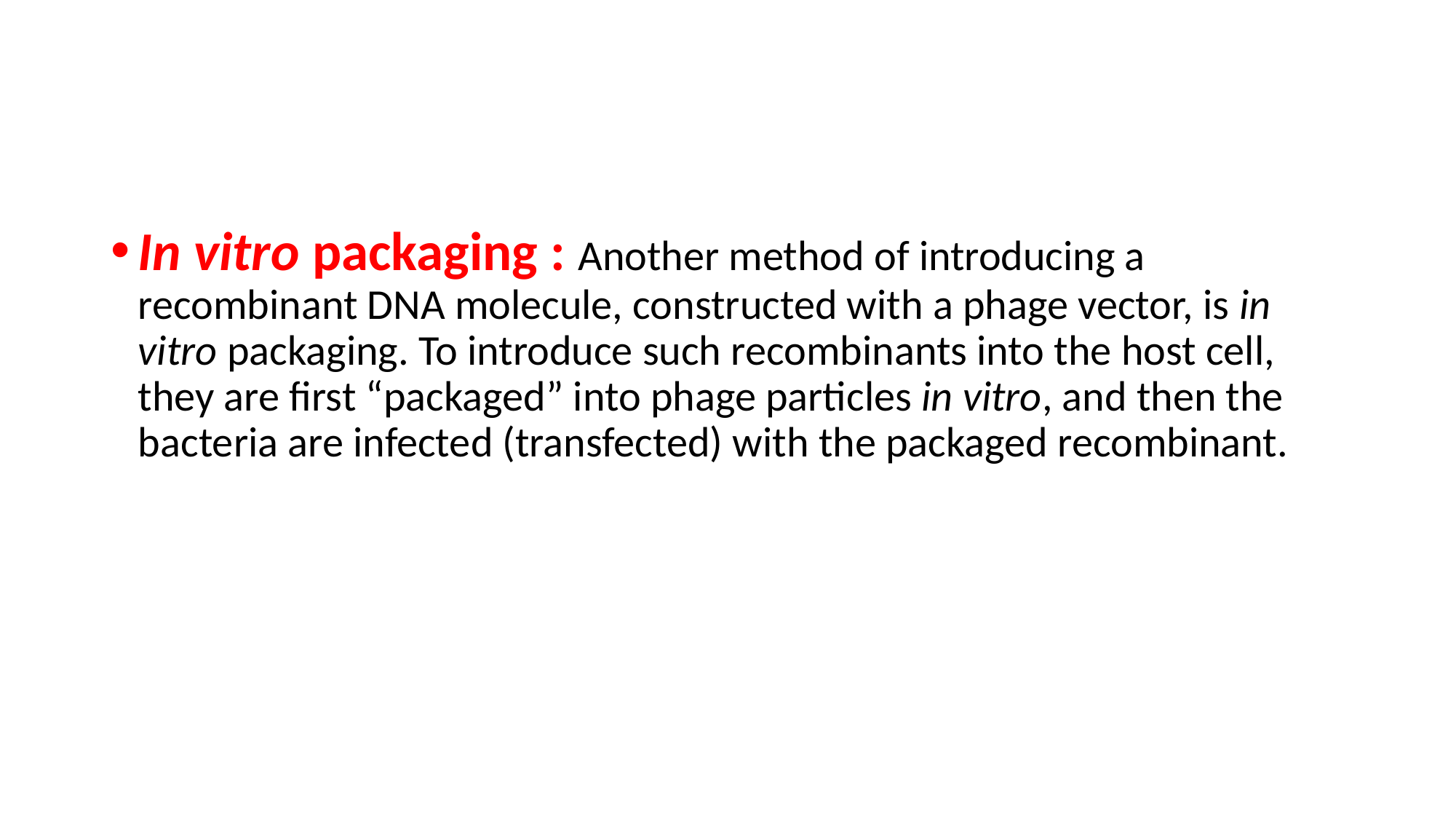

#
In vitro packaging : Another method of introducing a recombinant DNA molecule, constructed with a phage vector, is in vitro packaging. To introduce such recombinants into the host cell, they are first “packaged” into phage particles in vitro, and then the bacteria are infected (transfected) with the packaged recombinant.